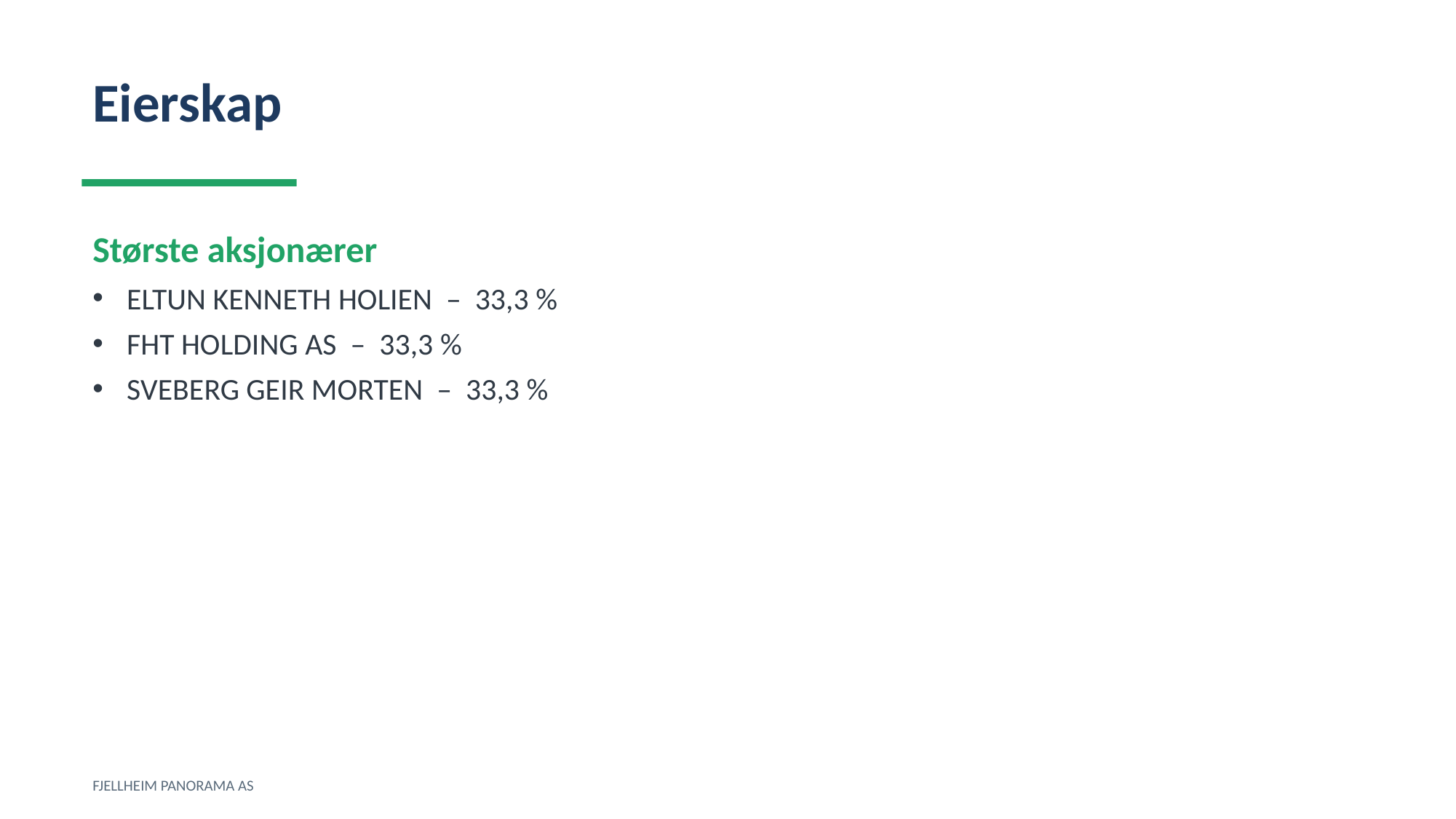

Eierskap

Største aksjonærer
ELTUN KENNETH HOLIEN  –  33,3 %
FHT HOLDING AS  –  33,3 %
SVEBERG GEIR MORTEN  –  33,3 %
FJELLHEIM PANORAMA AS